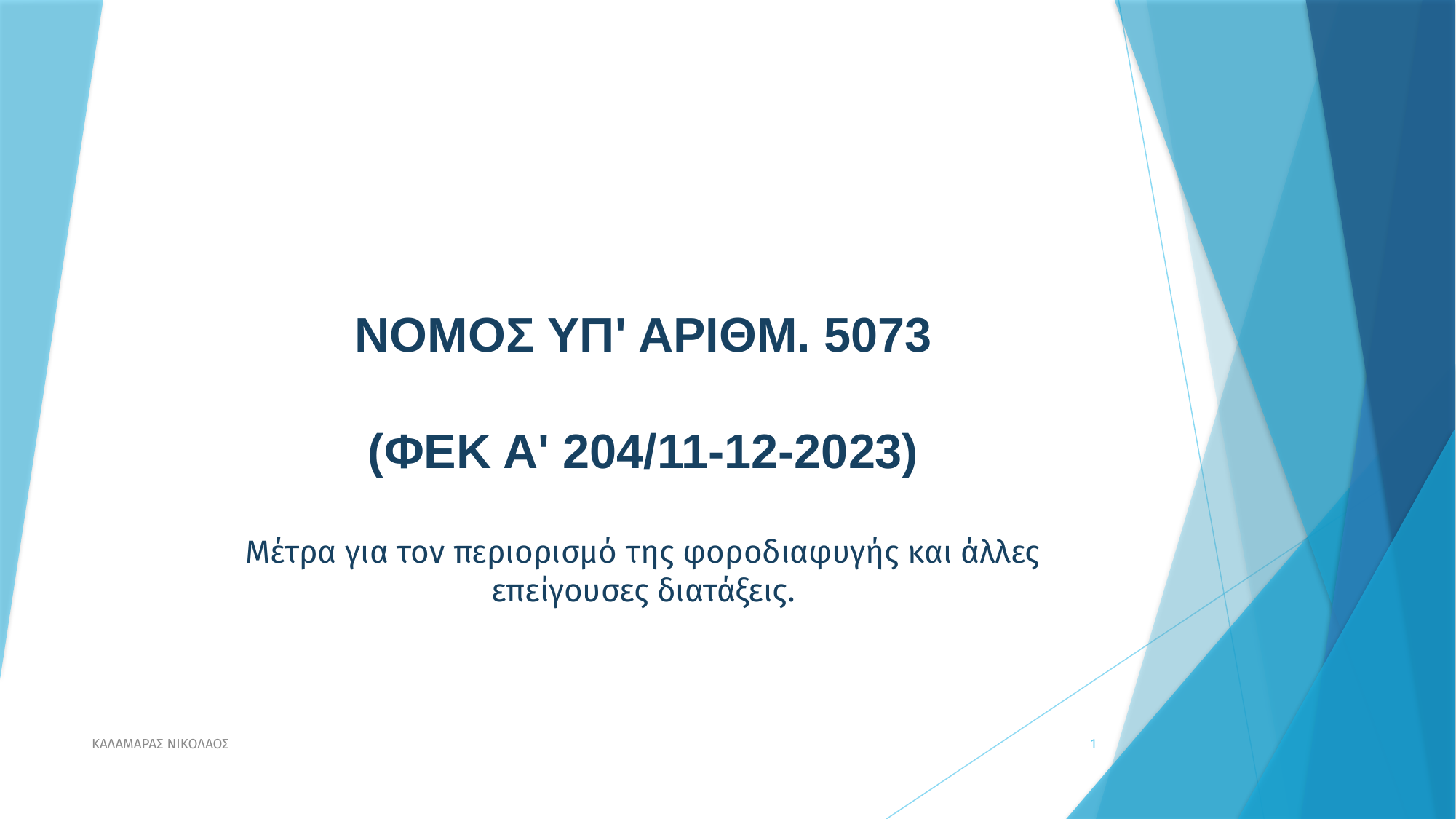

# ΝΟΜΟΣ ΥΠ' ΑΡΙΘΜ. 5073 (ΦΕΚ Α' 204/11-12-2023)

Μέτρα για τον περιορισμό της φοροδιαφυγής και άλλες επείγουσες διατάξεις.
ΚΑΛΑΜΑΡΑΣ ΝΙΚΟΛΑΟΣ
1